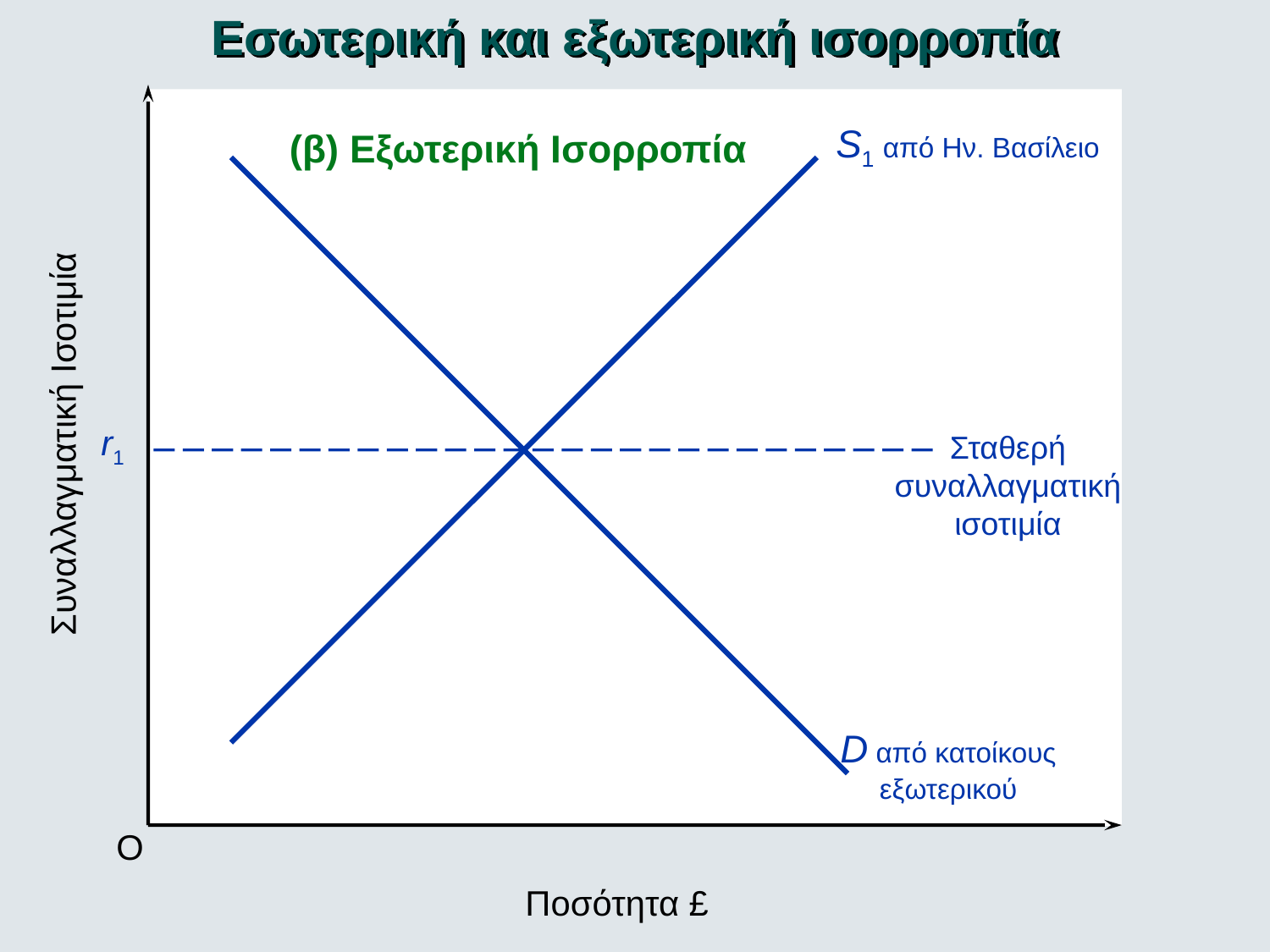

Εσωτερική και εξωτερική ισορροπία

S1 από Ην. Βασίλειο

D από κατοίκους
εξωτερικού
(β) Εξωτερική Ισορροπία
r1
Συναλλαγματική Ισοτιμία
Σταθερή
συναλλαγματική
ισοτιμία

O

Ποσότητα £